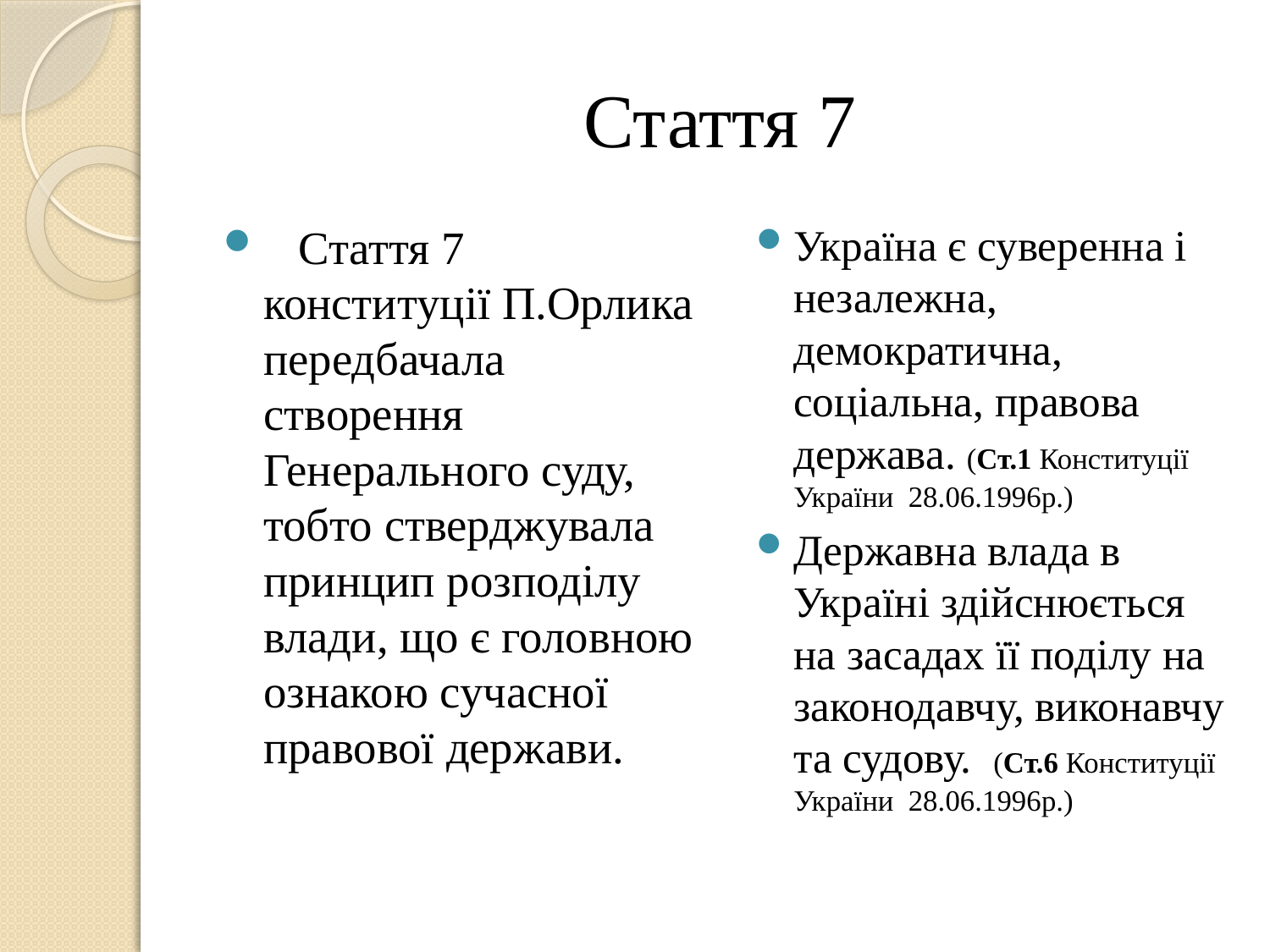

# Стаття 7
   Стаття 7 конституції П.Орлика передбачала створення Генерального суду, тобто стверджувала принцип розподілу влади, що є головною ознакою сучасної правової держави.

Україна є суверенна і незалежна, демократична, соціальна, правова держава. (Ст.1 Конституції України  28.06.1996р.)
Державна влада в Україні здійснюється на засадах її поділу на законодавчу, виконавчу та судову.  (Ст.6 Конституції України  28.06.1996р.)